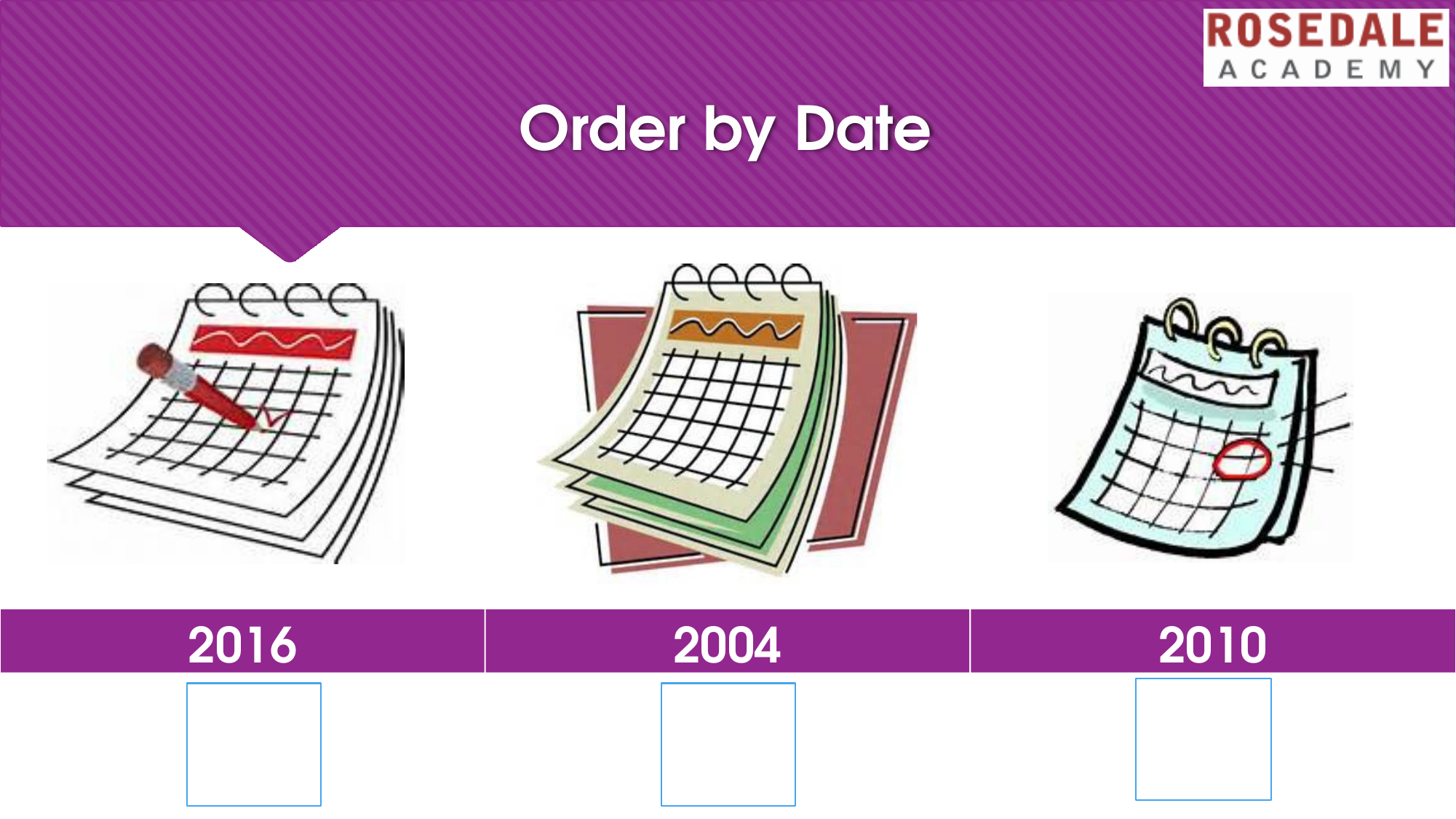

# Order by Date

2016
2004
2010